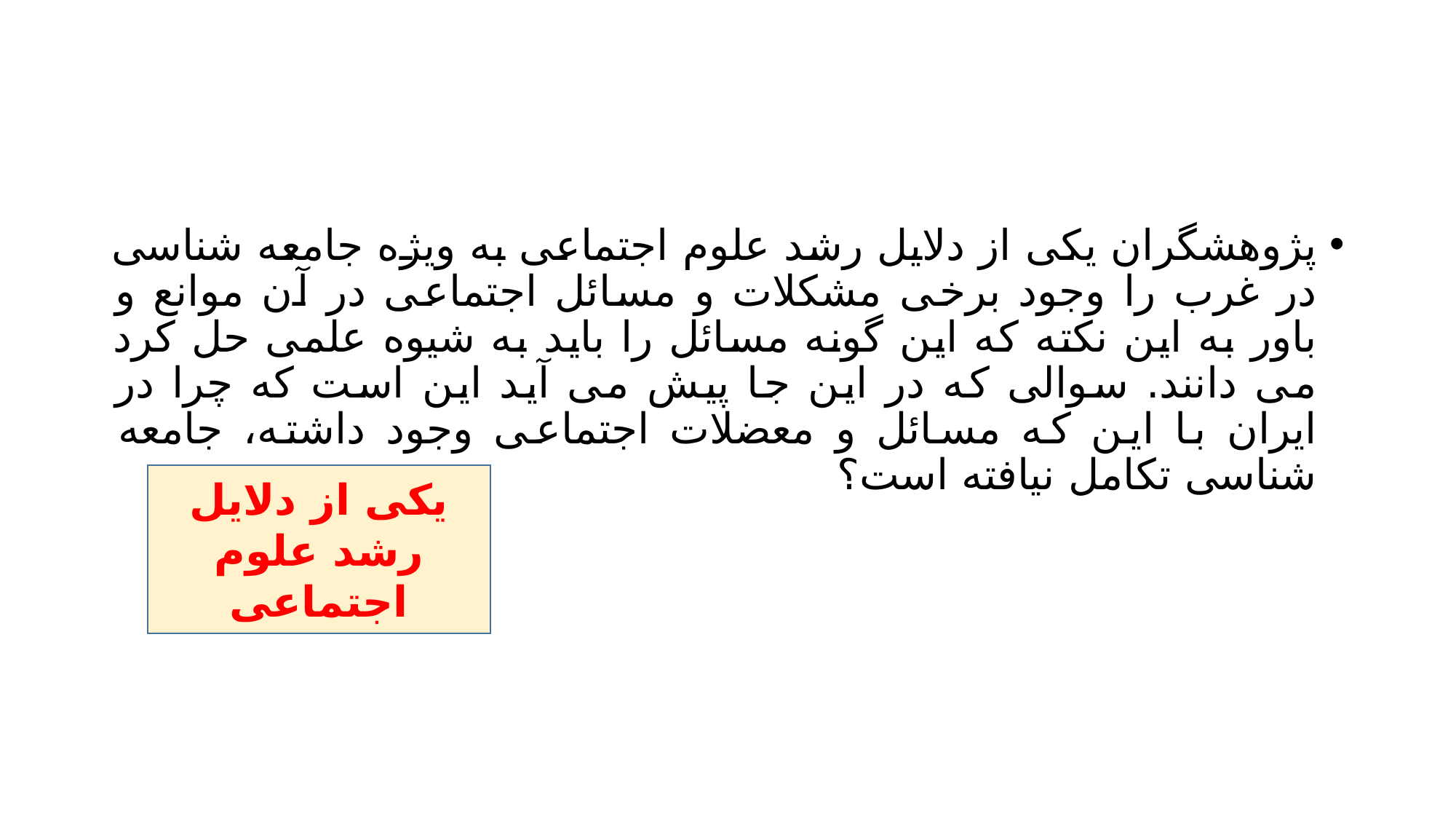

#
پژوهشگران یکی از دلایل رشد علوم اجتماعی به ویژه جامعه شناسی در غرب را وجود برخی مشکلات و مسائل اجتماعی در آن موانع و باور به این نکته که این گونه مسائل را باید به شیوه علمی حل کرد می دانند. سوالی که در این جا پیش می آید این است که چرا در ایران با این که مسائل و معضلات اجتماعی وجود داشته، جامعه شناسی تکامل نیافته است؟
یکی از دلایل رشد علوم اجتماعی